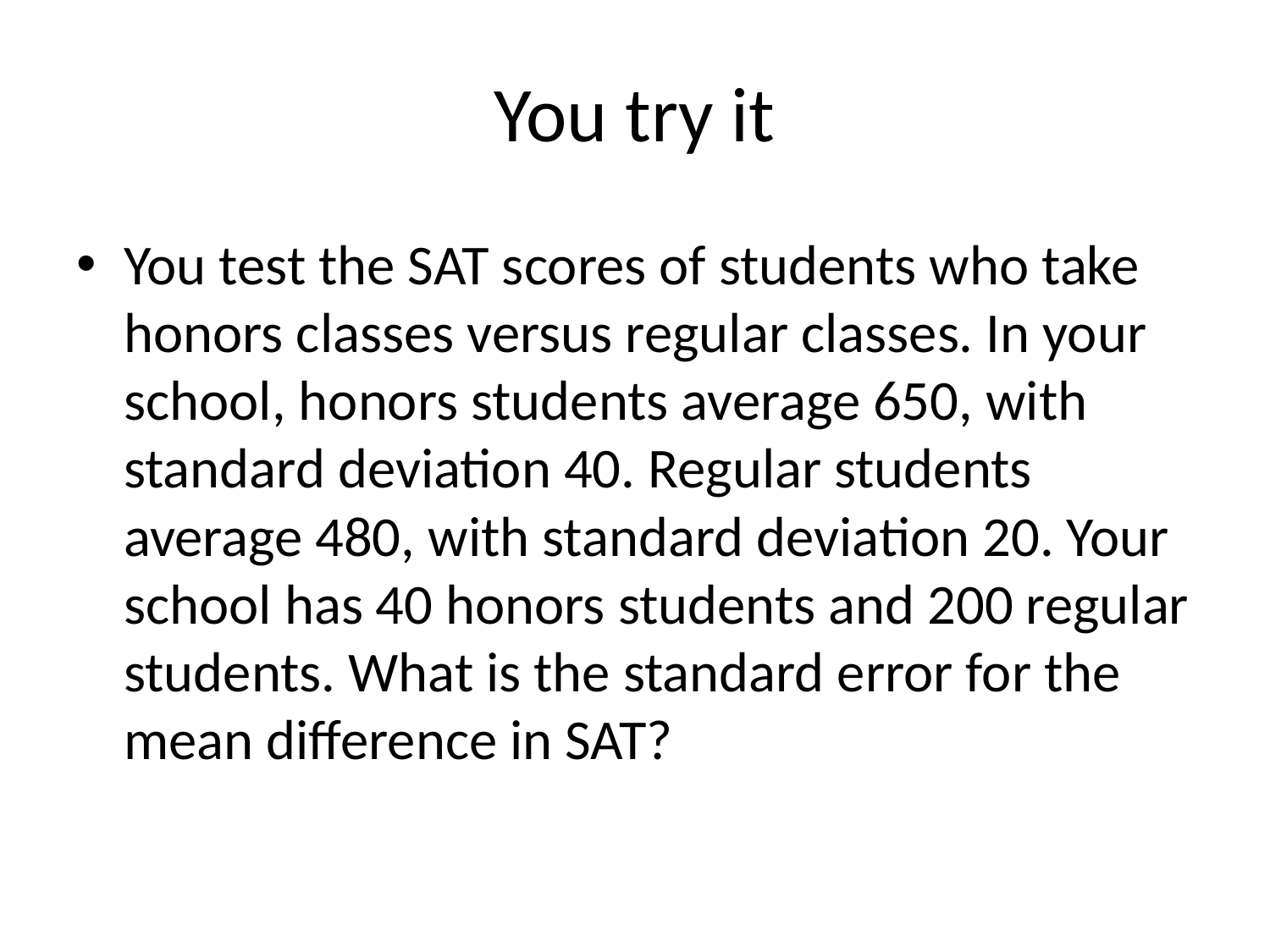

# You try it
You test the SAT scores of students who take honors classes versus regular classes. In your school, honors students average 650, with standard deviation 40. Regular students average 480, with standard deviation 20. Your school has 40 honors students and 200 regular students. What is the standard error for the mean difference in SAT?